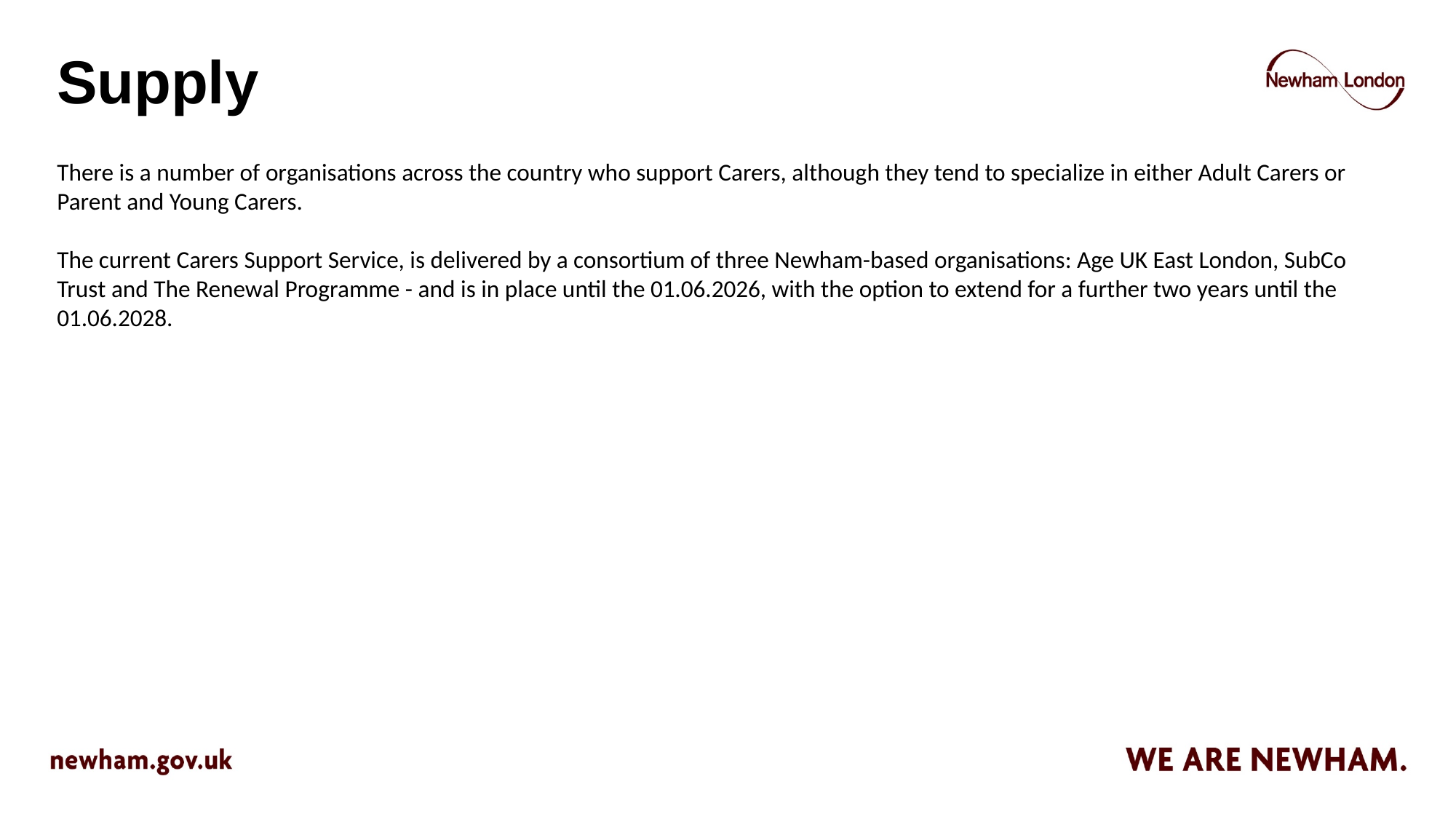

# Supply
There is a number of organisations across the country who support Carers, although they tend to specialize in either Adult Carers or Parent and Young Carers.

The current Carers Support Service, is delivered by a consortium of three Newham-based organisations: Age UK East London, SubCo Trust and The Renewal Programme - and is in place until the 01.06.2026, with the option to extend for a further two years until the 01.06.2028.